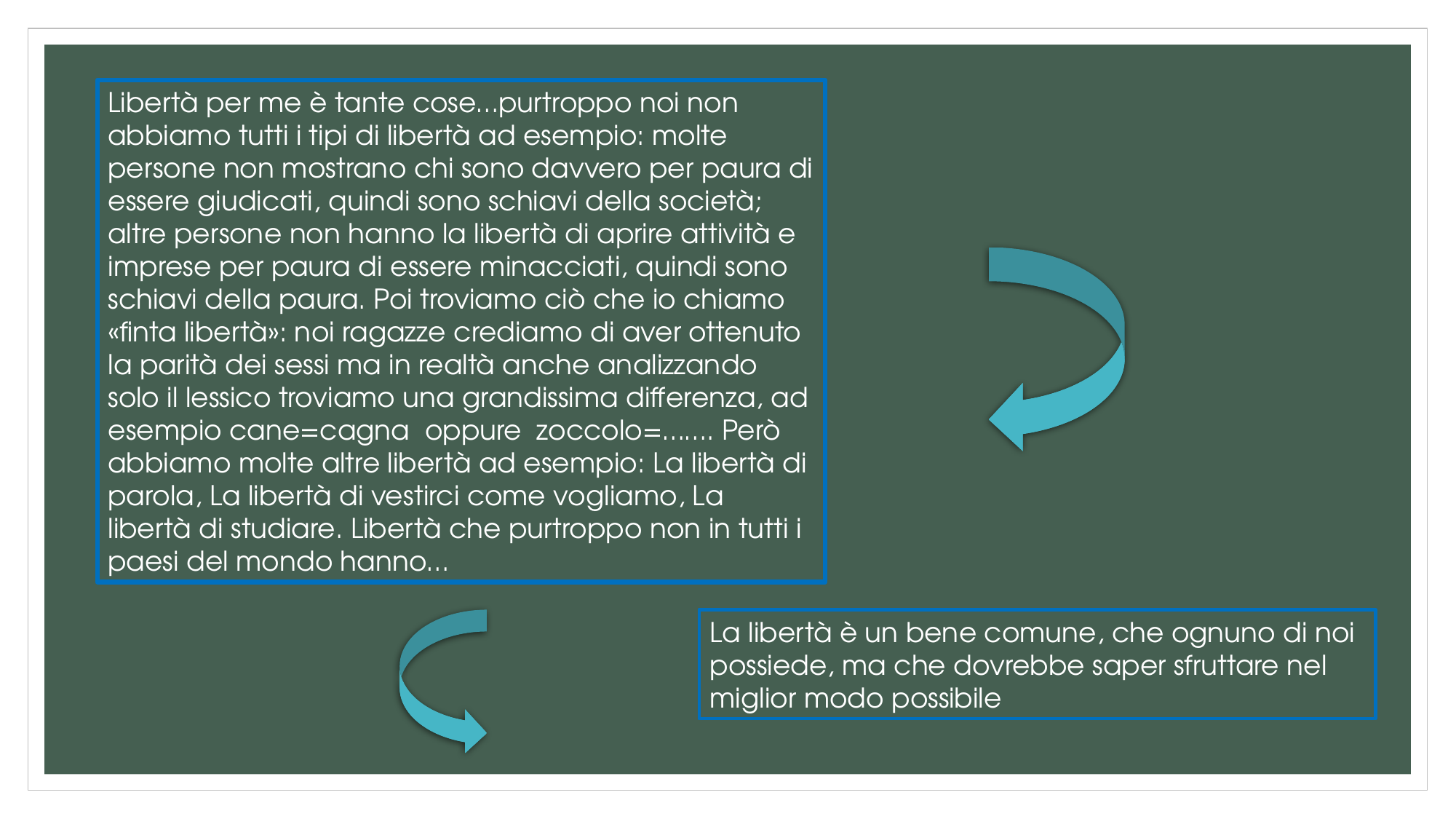

Libertà per me è tante cose…purtroppo noi non abbiamo tutti i tipi di libertà ad esempio: molte persone non mostrano chi sono davvero per paura di essere giudicati, quindi sono schiavi della società; altre persone non hanno la libertà di aprire attività e imprese per paura di essere minacciati, quindi sono schiavi della paura. Poi troviamo ciò che io chiamo «finta libertà»: noi ragazze crediamo di aver ottenuto la parità dei sessi ma in realtà anche analizzando solo il lessico troviamo una grandissima differenza, ad esempio cane=cagna  oppure  zoccolo=……. Però abbiamo molte altre libertà ad esempio: La libertà di parola, La libertà di vestirci come vogliamo, La libertà di studiare. Libertà che purtroppo non in tutti i paesi del mondo hanno…

La libertà è un bene comune, che ognuno di noi possiede, ma che dovrebbe saper sfruttare nel miglior modo possibile